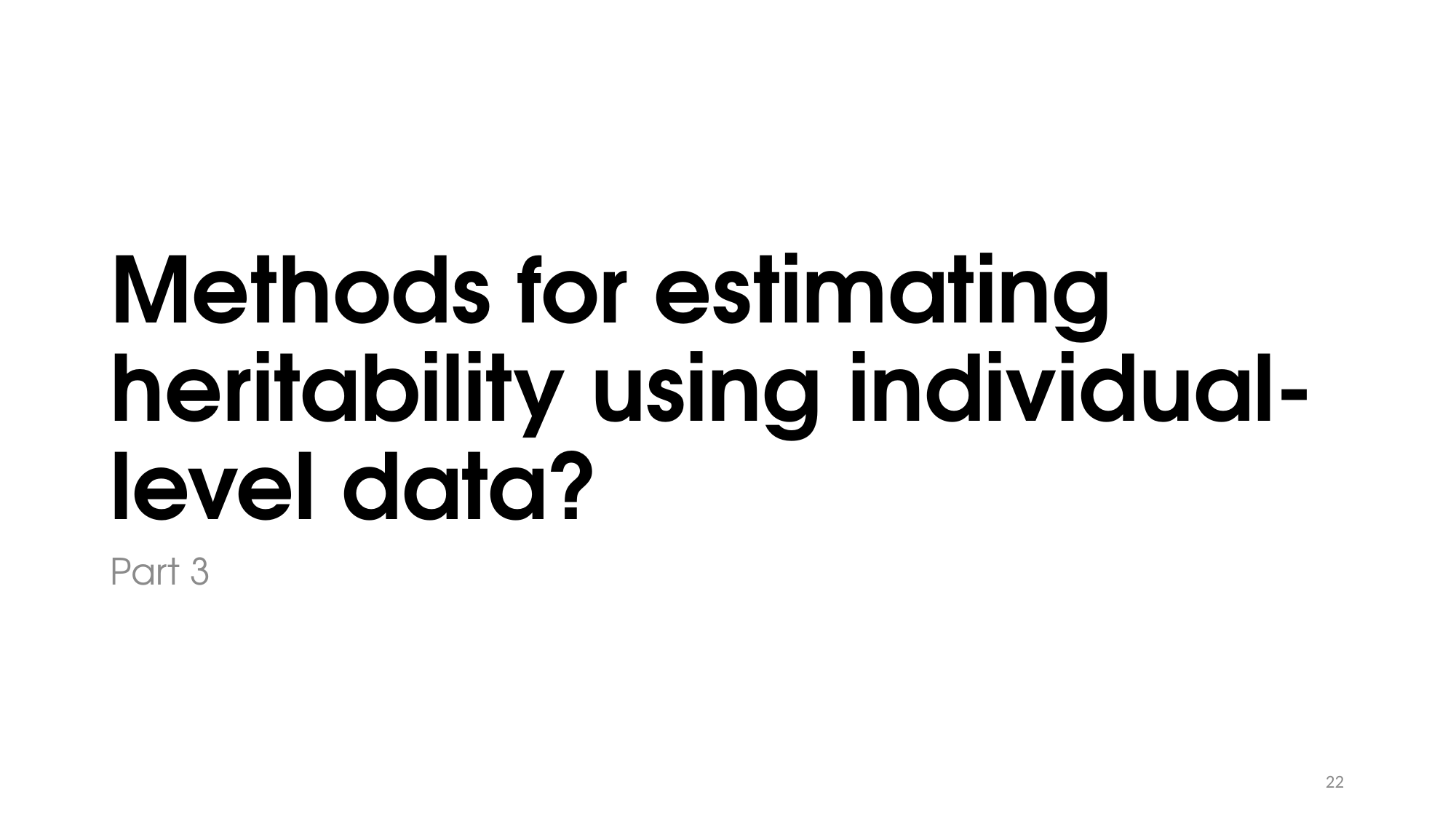

# Methods for estimating heritability using individual-level data?
Part 3
22